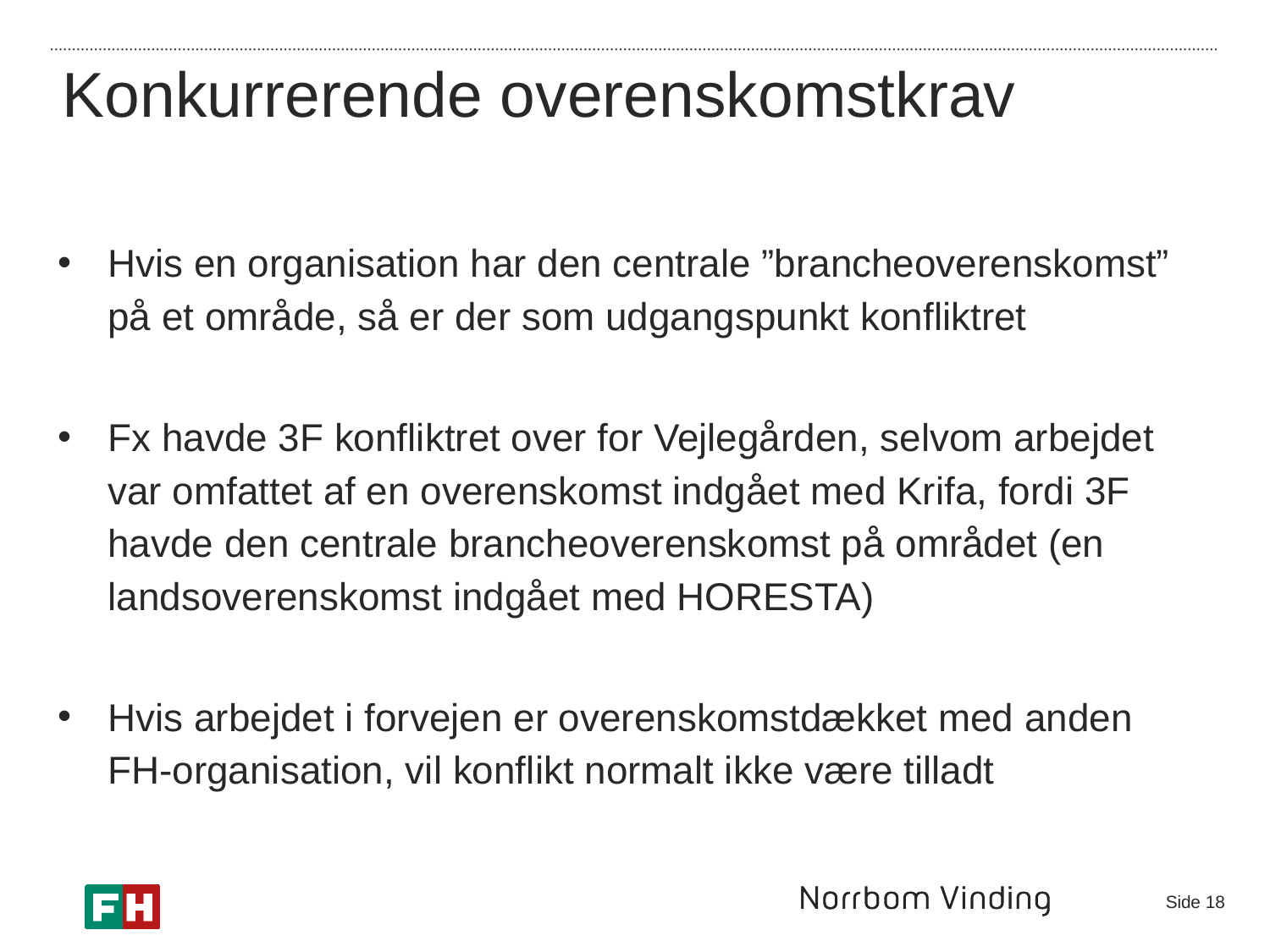

Konkurrerende overenskomstkrav

Hvis en organisation har den centrale ”brancheoverenskomst” på et område, så er der som udgangspunkt konfliktret

Fx havde 3F konfliktret over for Vejlegården, selvom arbejdet var omfattet af en overenskomst indgået med Krifa, fordi 3F havde den centrale brancheoverenskomst på området (en landsoverenskomst indgået med HORESTA)

Hvis arbejdet i forvejen er overenskomstdækket med anden FH-organisation, vil konflikt normalt ikke være tilladt